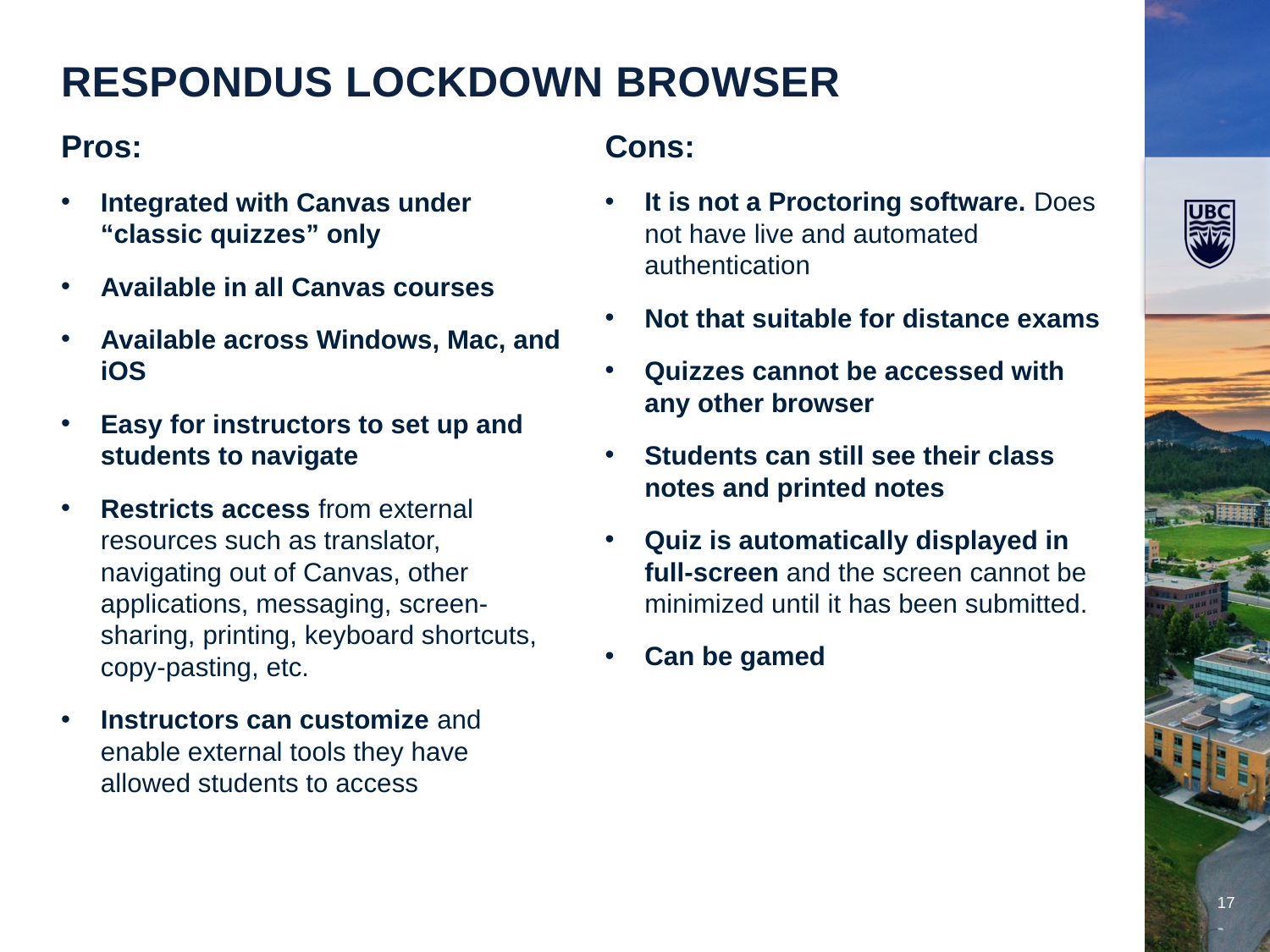

Respondus LockDown Browser
Pros:
Integrated with Canvas under “classic quizzes” only
Available in all Canvas courses
Available across Windows, Mac, and iOS
Easy for instructors to set up and students to navigate
Restricts access from external resources such as translator, navigating out of Canvas, other applications, messaging, screen-sharing, printing, keyboard shortcuts, copy-pasting, etc.
Instructors can customize and enable external tools they have allowed students to access
Cons:
It is not a Proctoring software. Does not have live and automated authentication
Not that suitable for distance exams
Quizzes cannot be accessed with any other browser
Students can still see their class notes and printed notes
Quiz is automatically displayed in full-screen and the screen cannot be minimized until it has been submitted.
Can be gamed